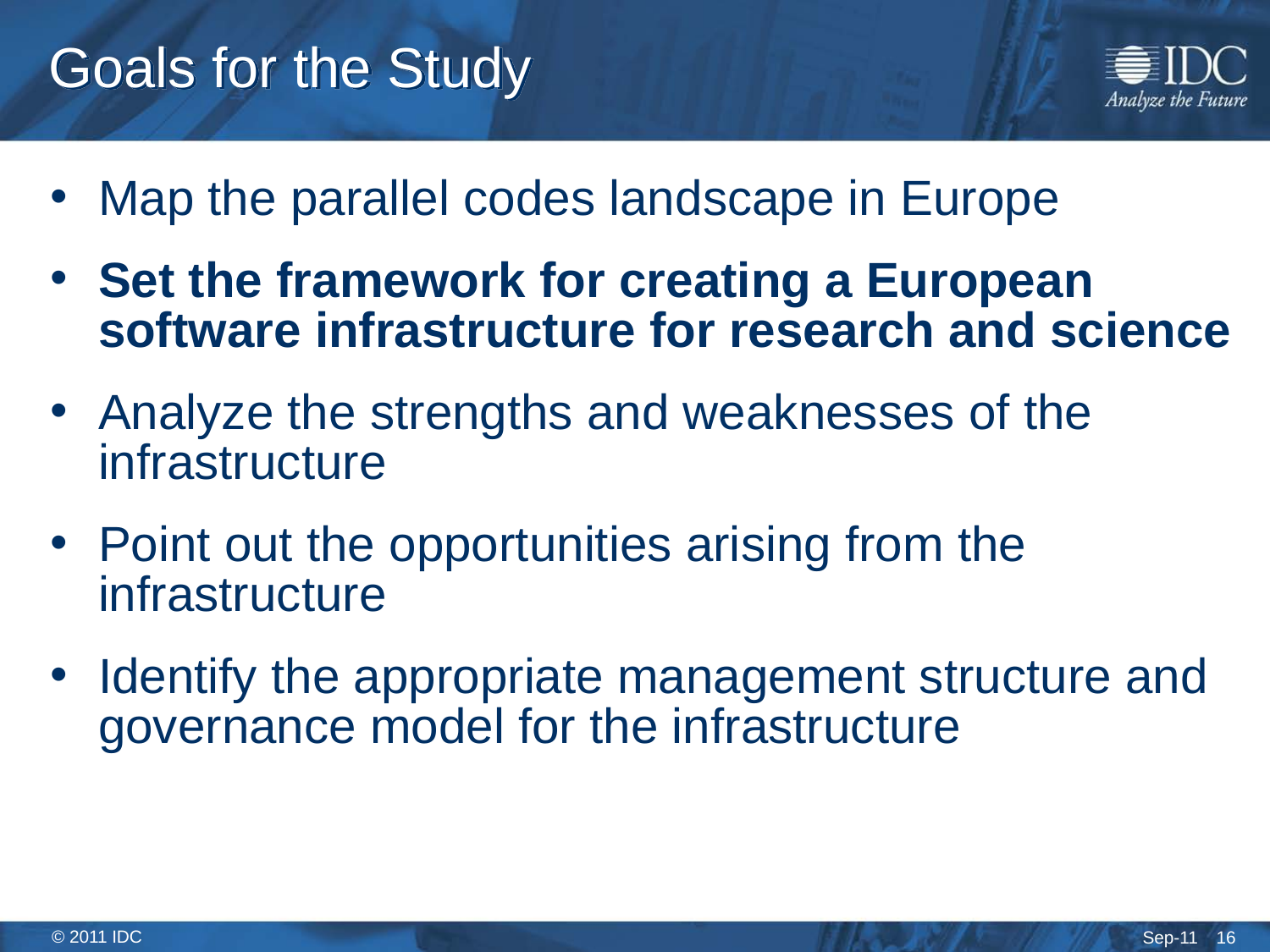

# Goals for the Study
Map the parallel codes landscape in Europe
Set the framework for creating a European software infrastructure for research and science
Analyze the strengths and weaknesses of the infrastructure
Point out the opportunities arising from the infrastructure
Identify the appropriate management structure and governance model for the infrastructure
16